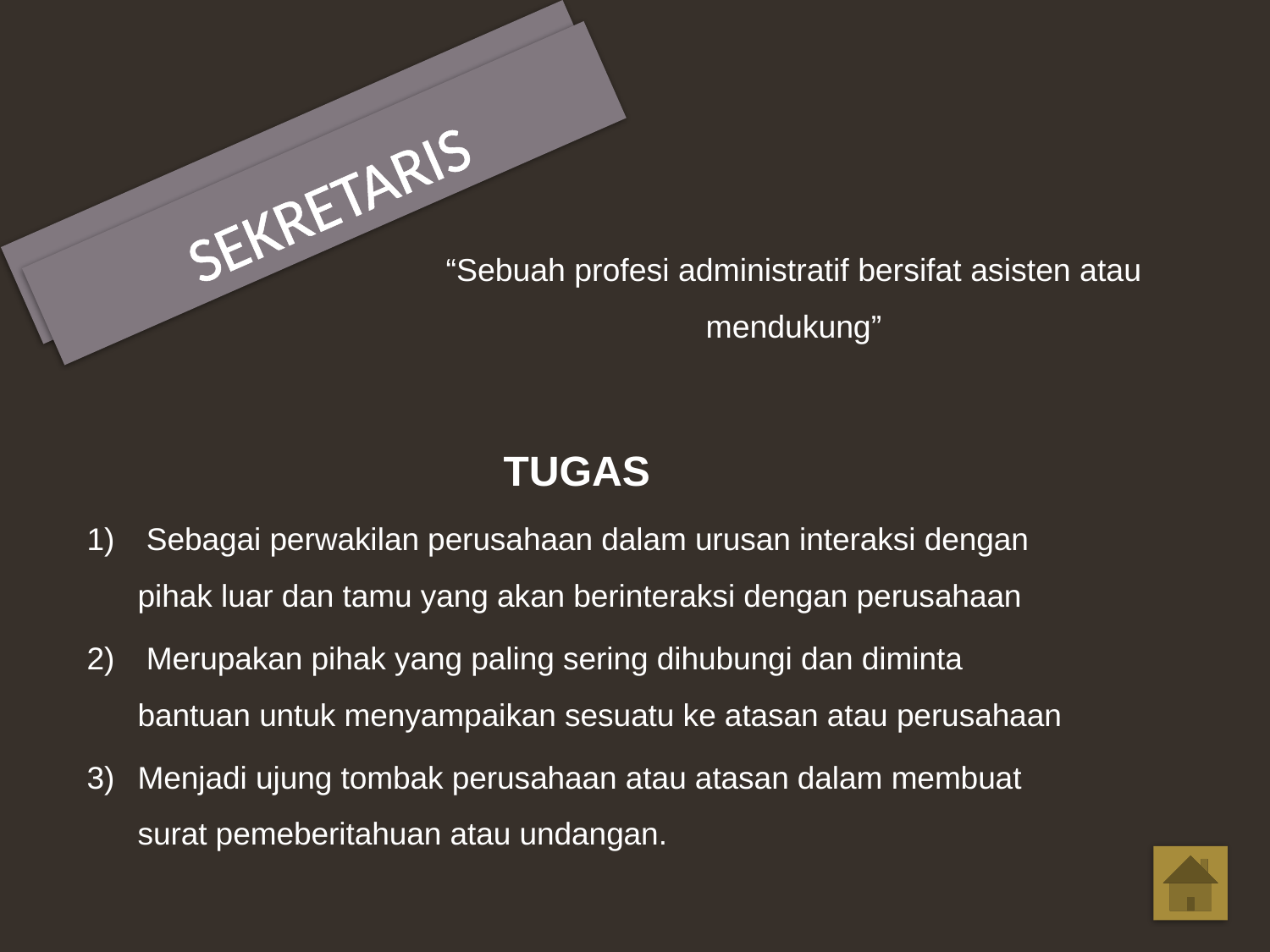

# SEKRETARIS
SEKRETARIS

“Sebuah profesi administratif bersifat asisten atau mendukung”

TUGAS
 Sebagai perwakilan perusahaan dalam urusan interaksi dengan pihak luar dan tamu yang akan berinteraksi dengan perusahaan
 Merupakan pihak yang paling sering dihubungi dan diminta bantuan untuk menyampaikan sesuatu ke atasan atau perusahaan
Menjadi ujung tombak perusahaan atau atasan dalam membuat surat pemeberitahuan atau undangan.